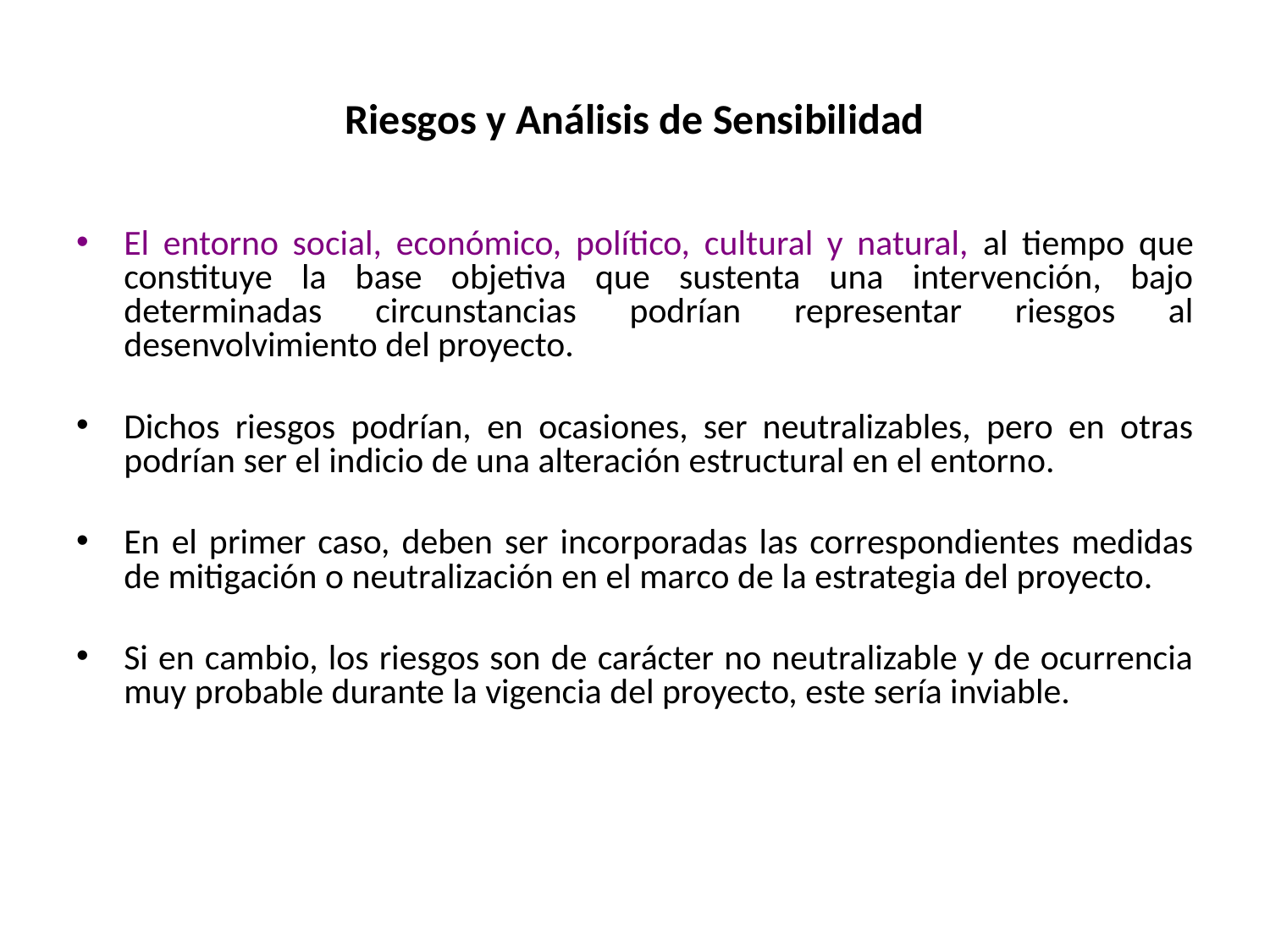

# Riesgos y Análisis de Sensibilidad
El entorno social, económico, político, cultural y natural, al tiempo que constituye la base objetiva que sustenta una intervención, bajo determinadas circunstancias podrían representar riesgos al desenvolvimiento del proyecto.

Dichos riesgos podrían, en ocasiones, ser neutralizables, pero en otras podrían ser el indicio de una alteración estructural en el entorno.

En el primer caso, deben ser incorporadas las correspondientes medidas de mitigación o neutralización en el marco de la estrategia del proyecto.

Si en cambio, los riesgos son de carácter no neutralizable y de ocurrencia muy probable durante la vigencia del proyecto, este sería inviable.